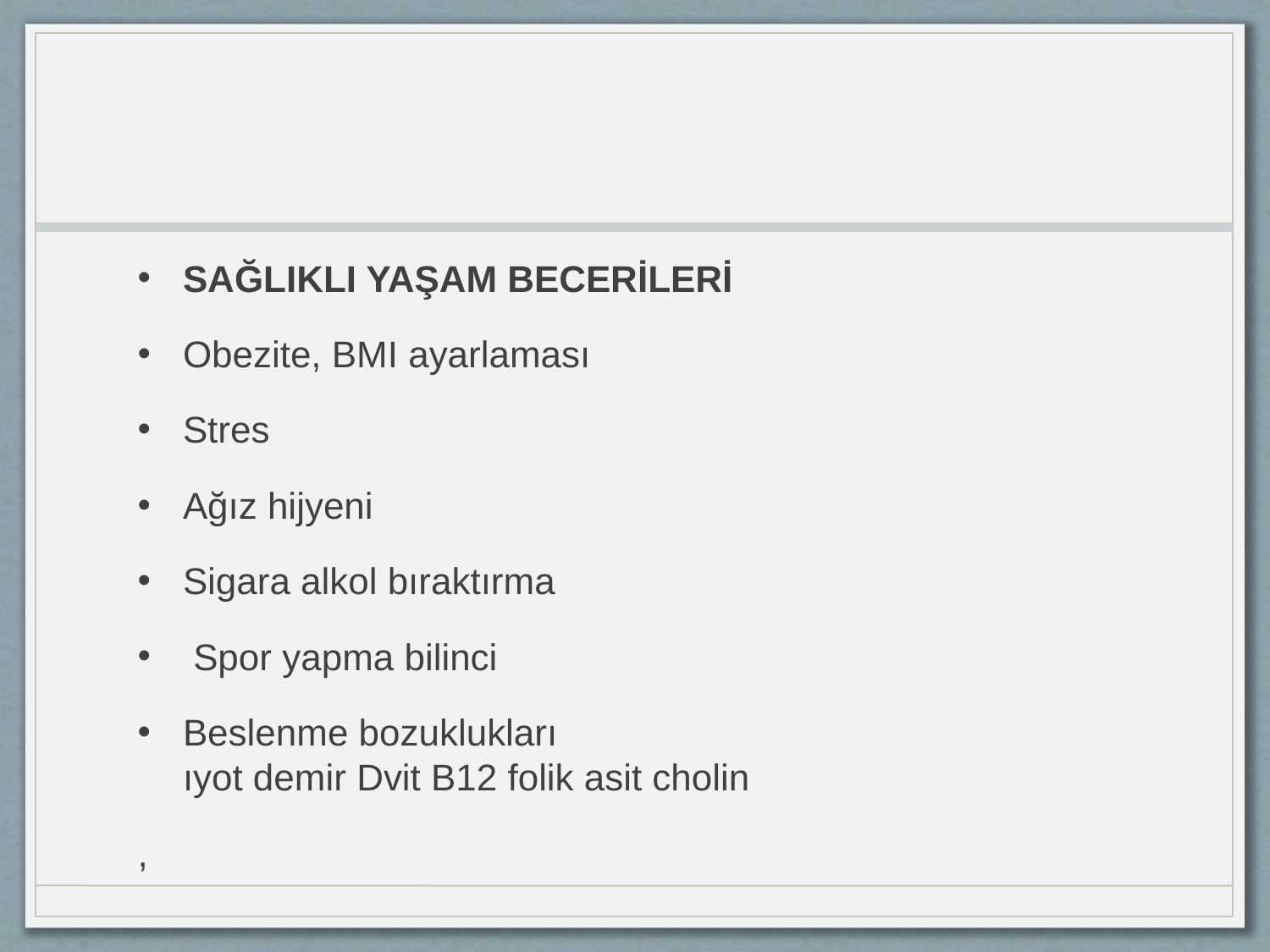

#
SAĞLIKLI YAŞAM BECERİLERİ
Obezite, BMI ayarlaması
Stres
Ağız hijyeni
Sigara alkol bıraktırma
 Spor yapma bilinci
Beslenme bozuklukları
ıyot demir Dvit B12 folik asit cholin
,